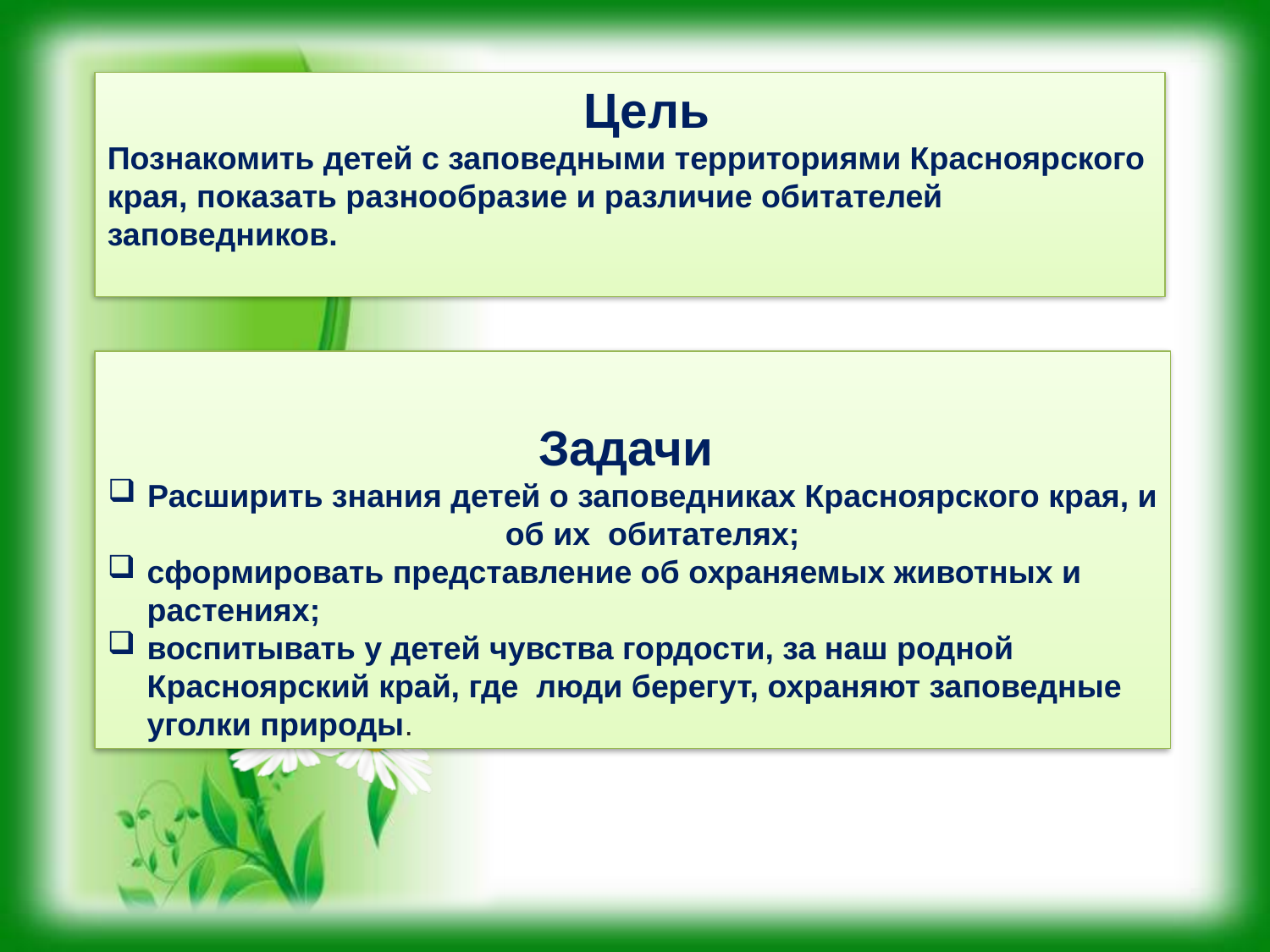

Цель
Познакомить детей с заповедными территориями Красноярского края, показать разнообразие и различие обитателей заповедников.

Задачи
Расширить знания детей о заповедниках Красноярского края, и об их  обитателях;
сформировать представление об охраняемых животных и растениях;
воспитывать у детей чувства гордости, за наш родной Красноярский край, где  люди берегут, охраняют заповедные уголки природы.